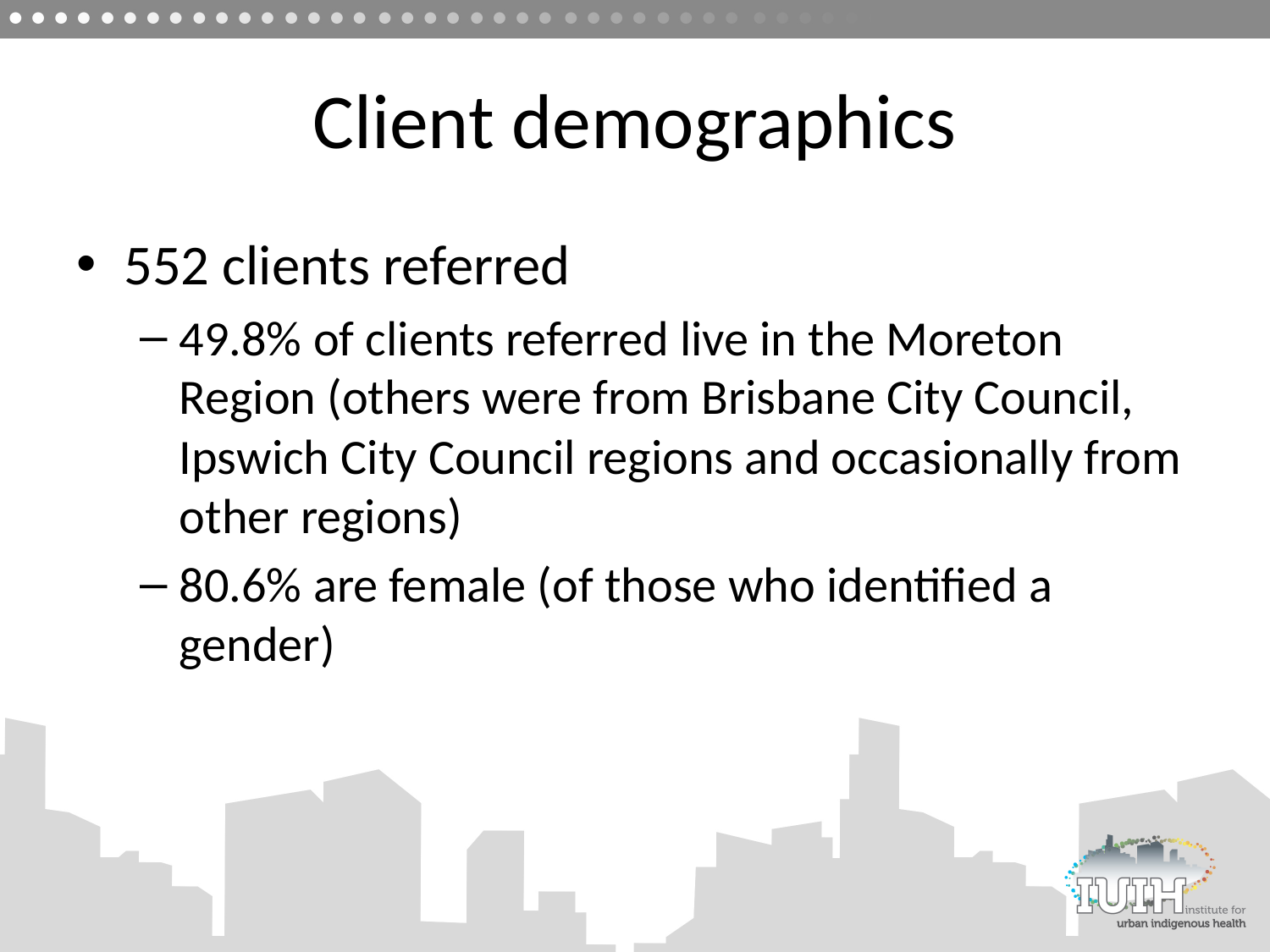

# Client demographics
552 clients referred
49.8% of clients referred live in the Moreton Region (others were from Brisbane City Council, Ipswich City Council regions and occasionally from other regions)
80.6% are female (of those who identified a gender)